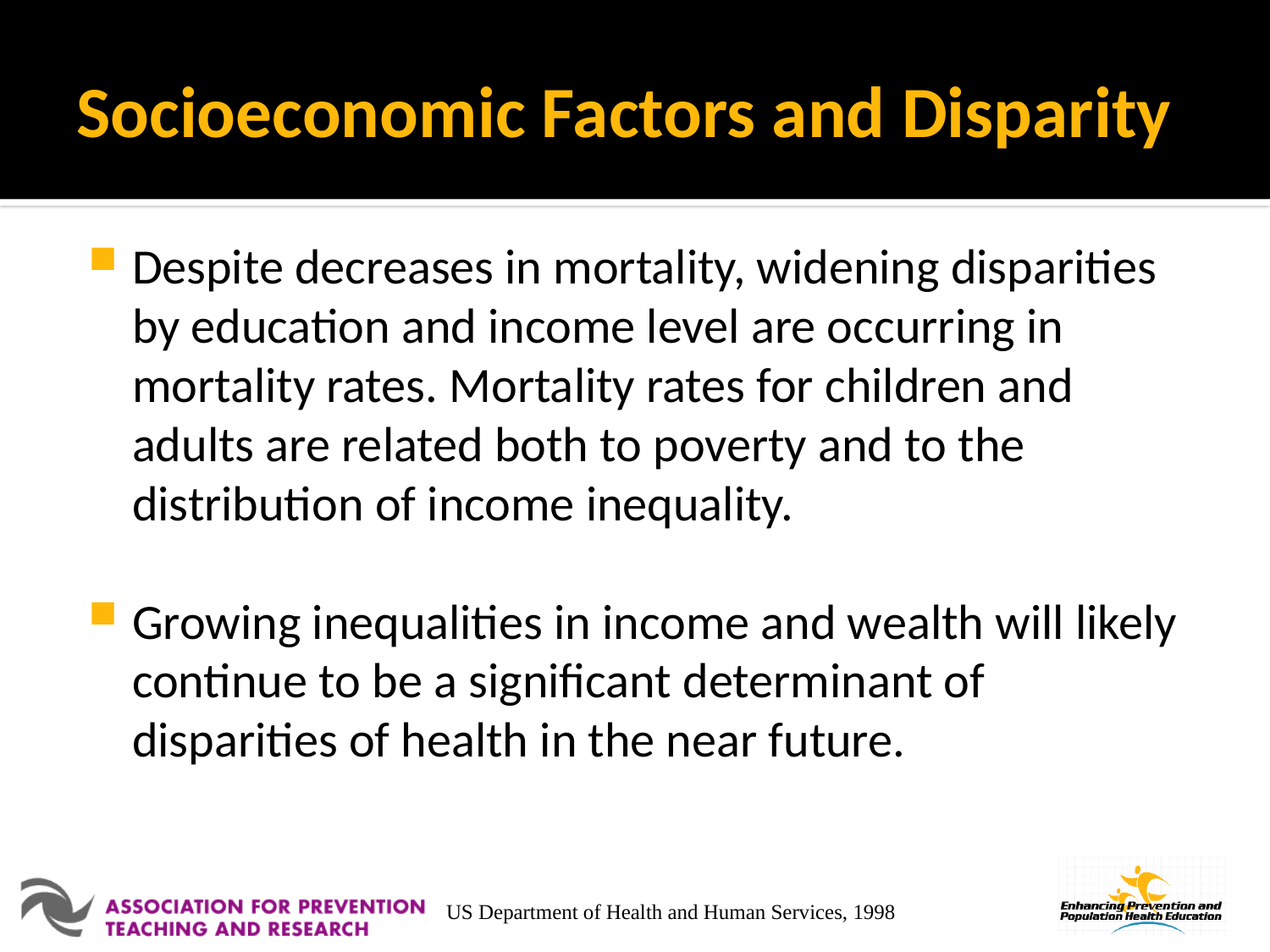

# Socioeconomic Factors and Disparity
Despite decreases in mortality, widening disparities by education and income level are occurring in mortality rates. Mortality rates for children and adults are related both to poverty and to the distribution of income inequality.

Growing inequalities in income and wealth will likely continue to be a significant determinant of disparities of health in the near future.
US Department of Health and Human Services, 1998